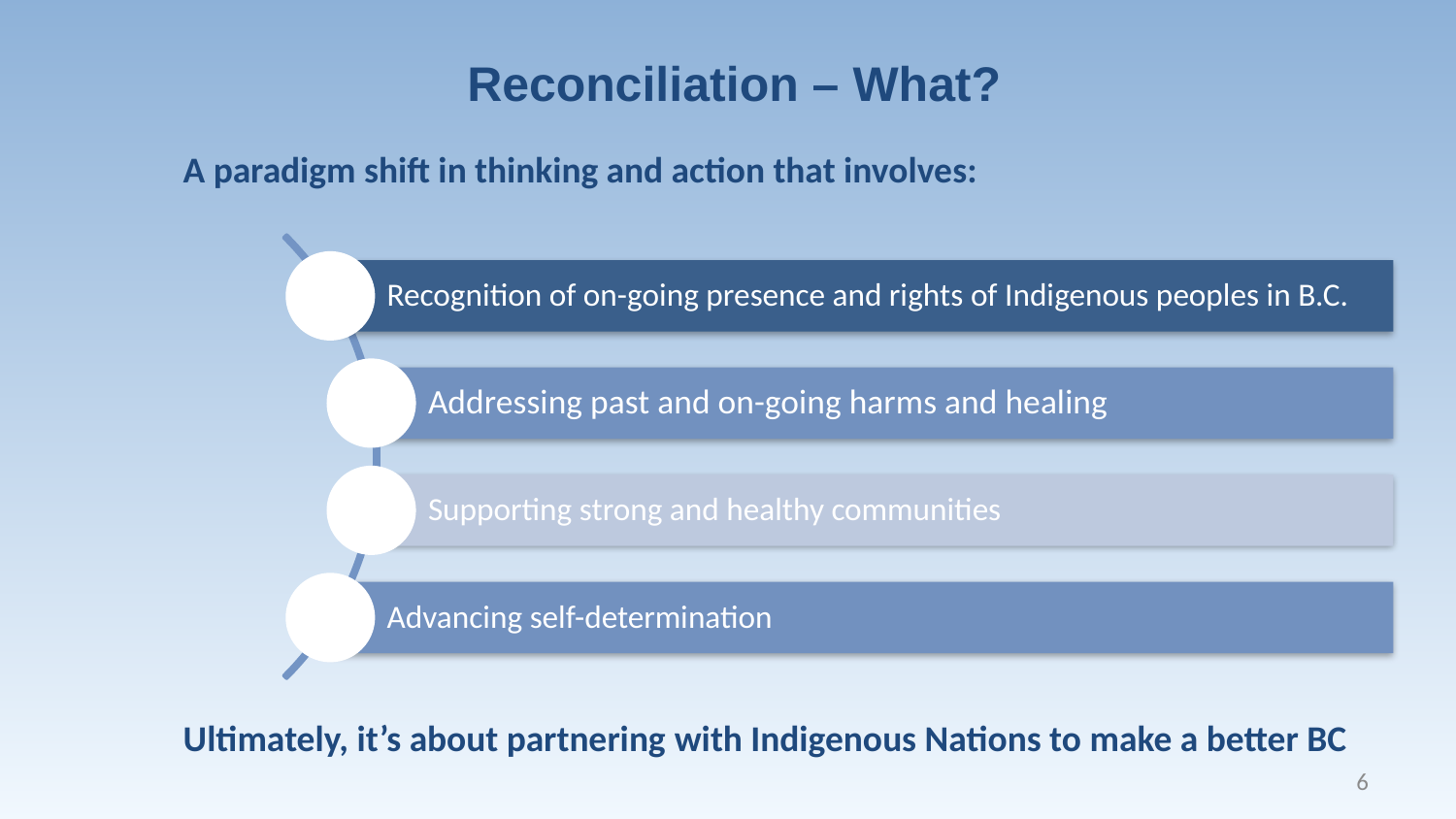

Reconciliation – What?
A paradigm shift in thinking and action that involves:
Recognition of on-going presence and rights of Indigenous peoples in B.C.
Addressing past and on-going harms and healing
Supporting strong and healthy communities
Advancing self-determination
Ultimately, it’s about partnering with Indigenous Nations to make a better BC
6